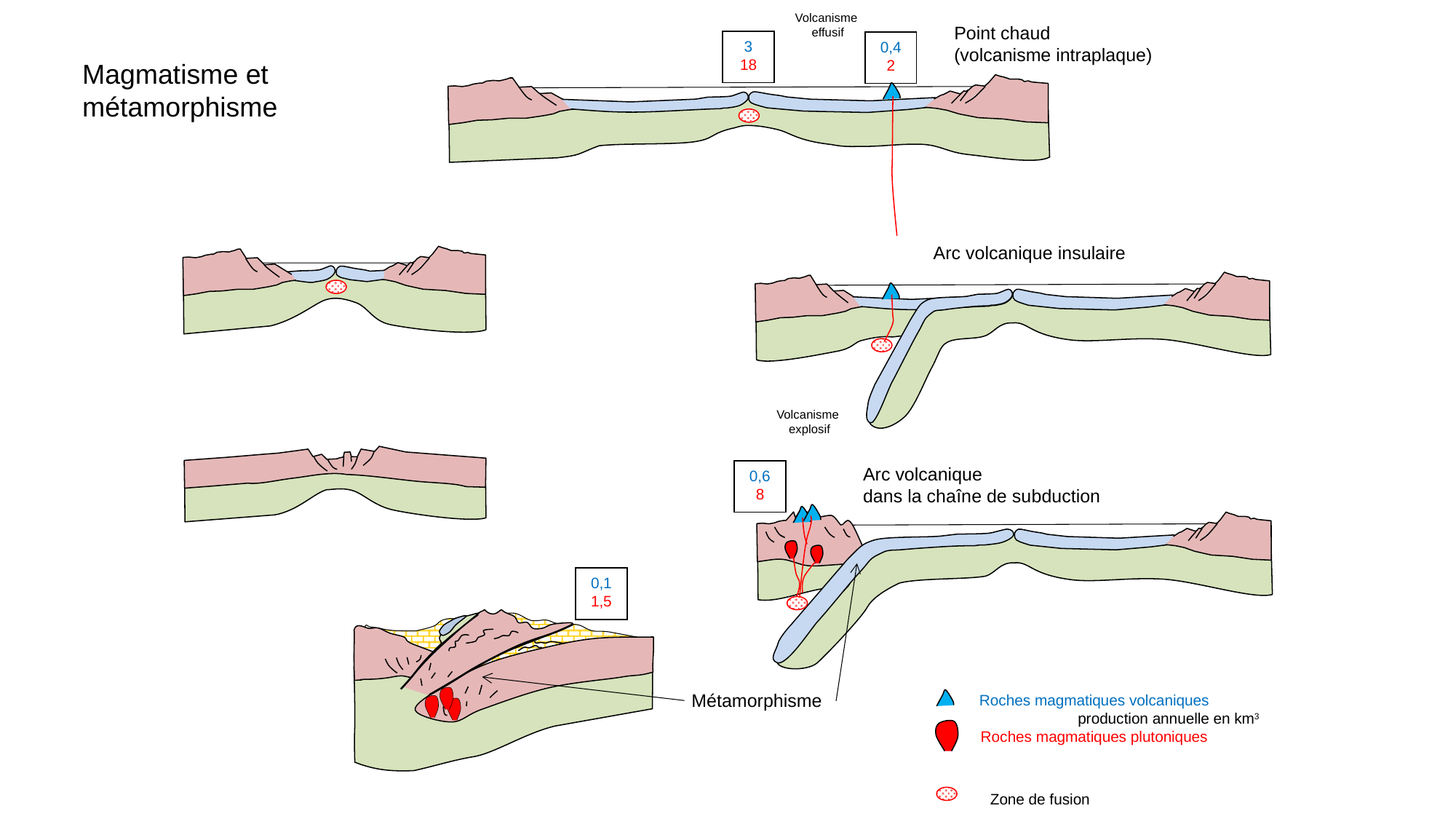

Volcanisme
 effusif
3
18
0,4
2

Point chaud
(volcanisme intraplaque)
Arc volcanique insulaire

Volcanisme
 explosif

Arc volcanique
dans la chaîne de subduction
0,6
8

Roches magmatiques volcaniques
production annuelle en km3
Roches magmatiques plutoniques

Zone de fusion

Métamorphisme

0,1
1,5

Magmatisme et métamorphisme